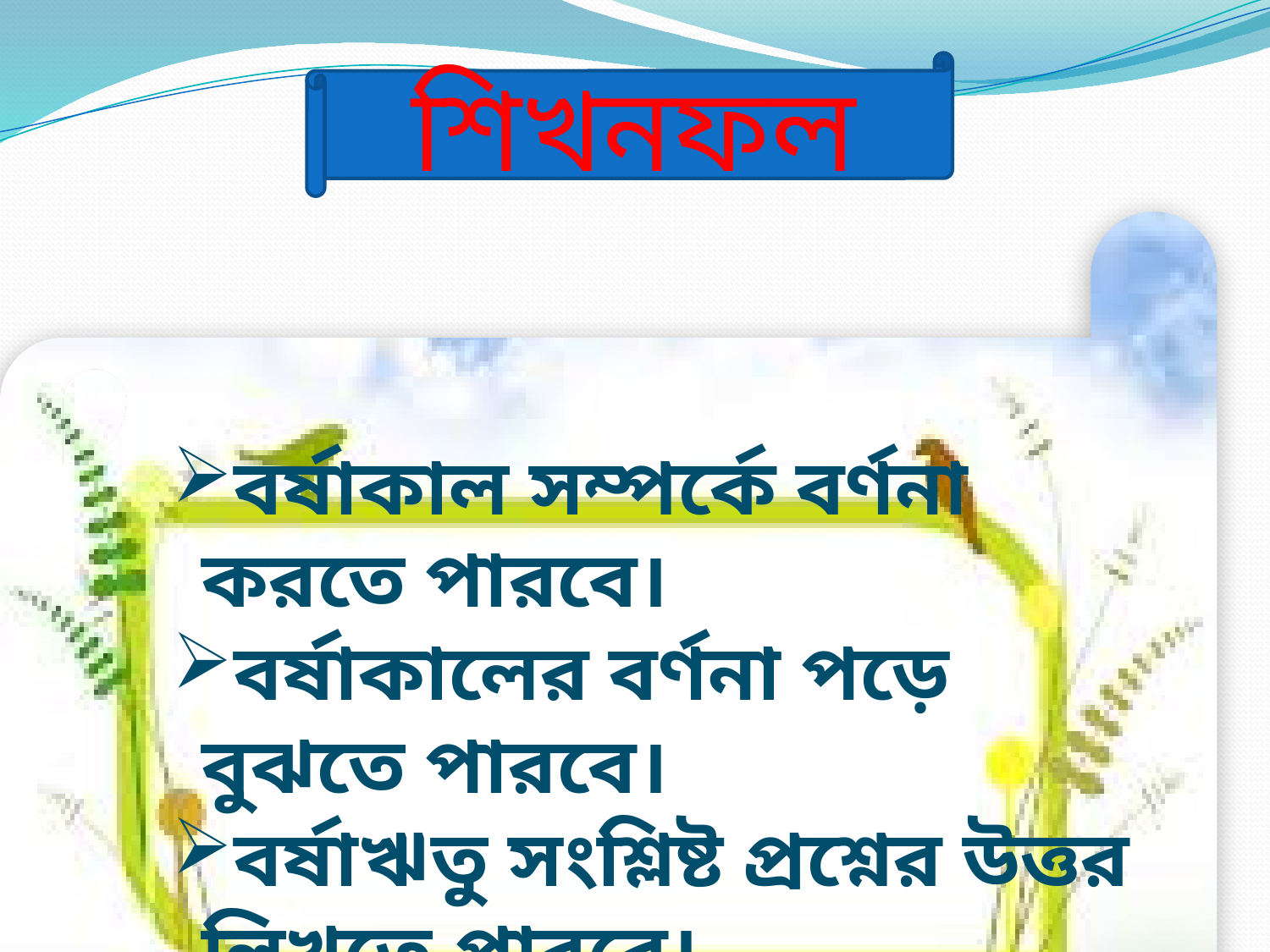

শিখনফল

বর্ষাকাল সম্পর্কে বর্ণনা করতে পারবে।
বর্ষাকালের বর্ণনা পড়ে বুঝতে পারবে।
বর্ষাঋতু সংশ্লিষ্ট প্রশ্নের উত্তর লিখতে 	পারবে।